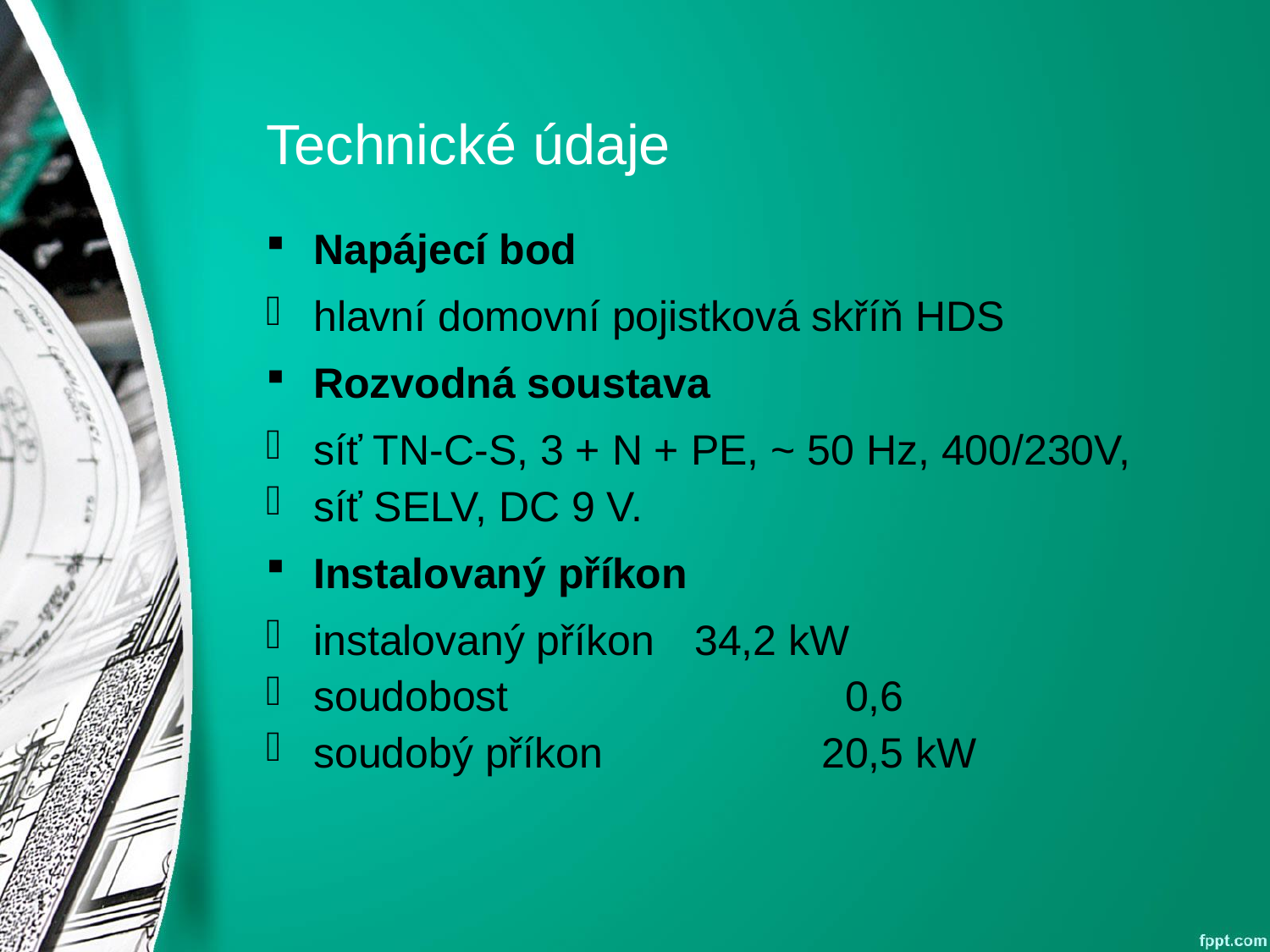

# Technické údaje
Napájecí bod
hlavní domovní pojistková skříň HDS
Rozvodná soustava
síť TN-C-S, 3 + N + PE, ~ 50 Hz, 400/230V,
síť SELV, DC 9 V.
Instalovaný příkon
instalovaný příkon	34,2 kW
soudobost			  0,6
soudobý příkon		20,5 kW